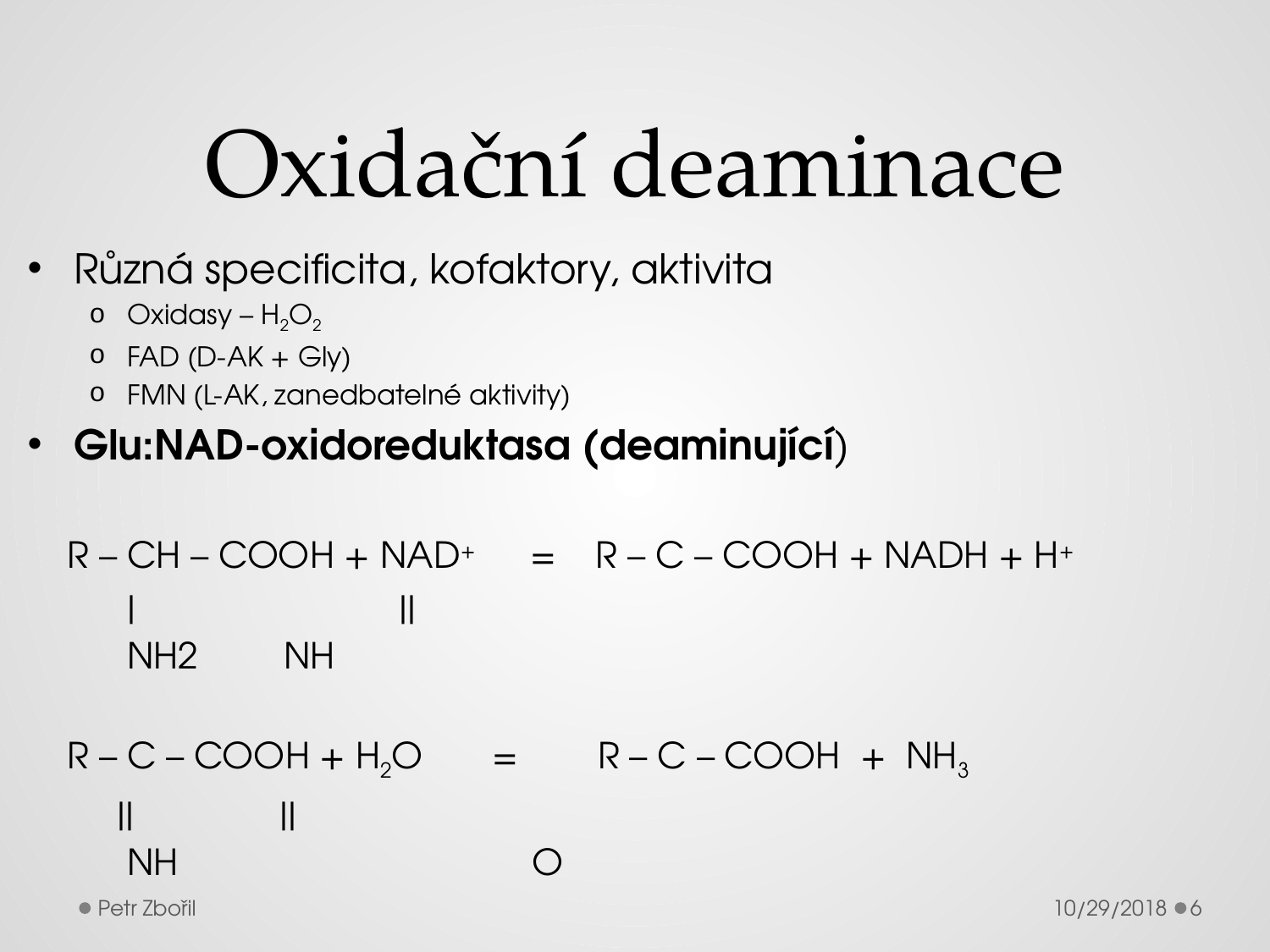

# Oxidační deaminace
Různá specificita, kofaktory, aktivita
Oxidasy – H2O2
FAD (D-AK + Gly)
FMN (L-AK, zanedbatelné aktivity)
Glu:NAD-oxidoreduktasa (deaminující)

    R – CH – COOH + NAD+	 =    R – C – COOH + NADH + H+
          |		                         ||
          NH2				 NH

    R – C – COOH + H2O       =        R – C – COOH  +  NH3
         ||			             ||
          NH		                          O

Petr Zbořil
10/29/2018
6